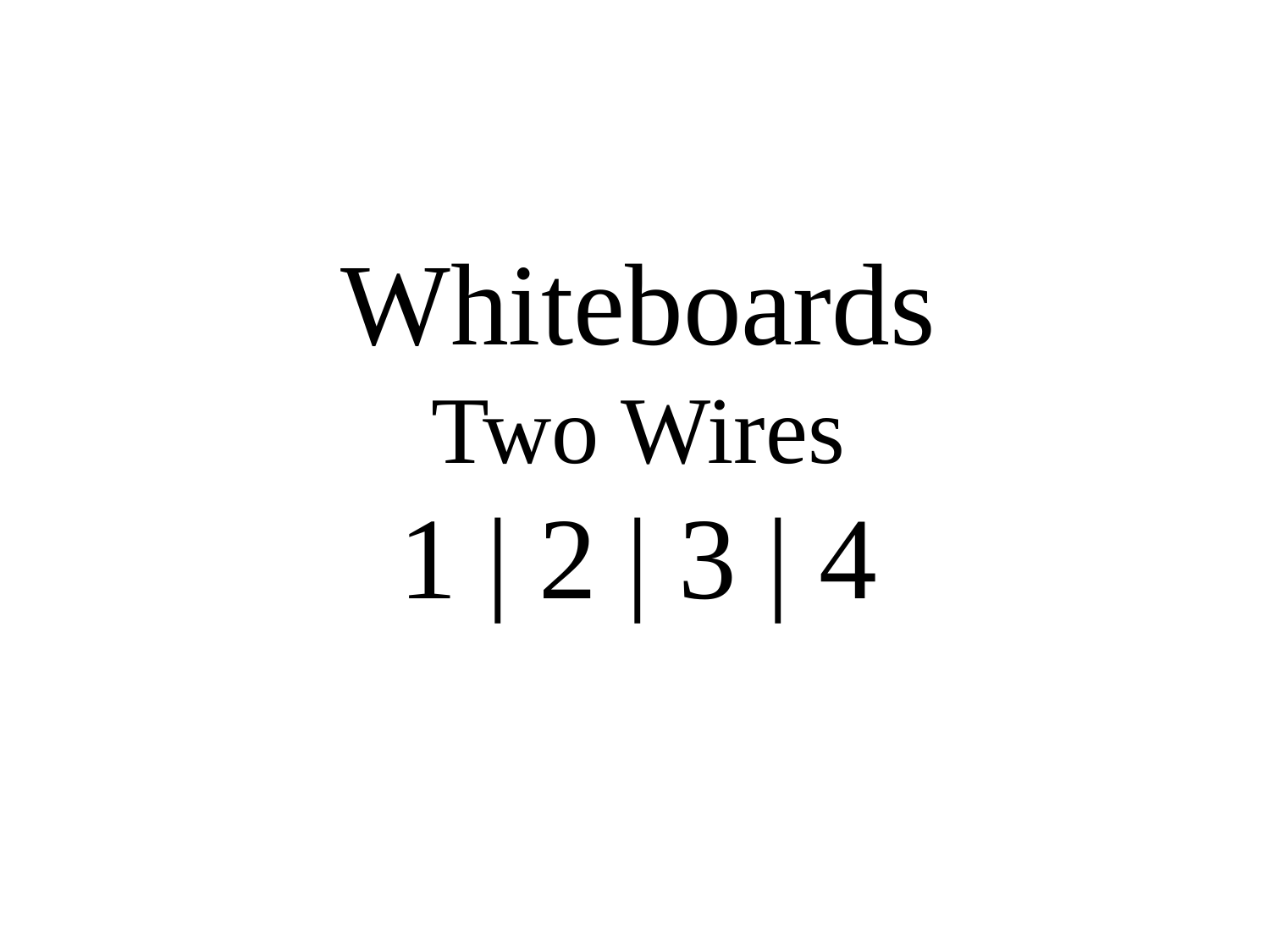

Whiteboards
Two Wires
1 | 2 | 3 | 4